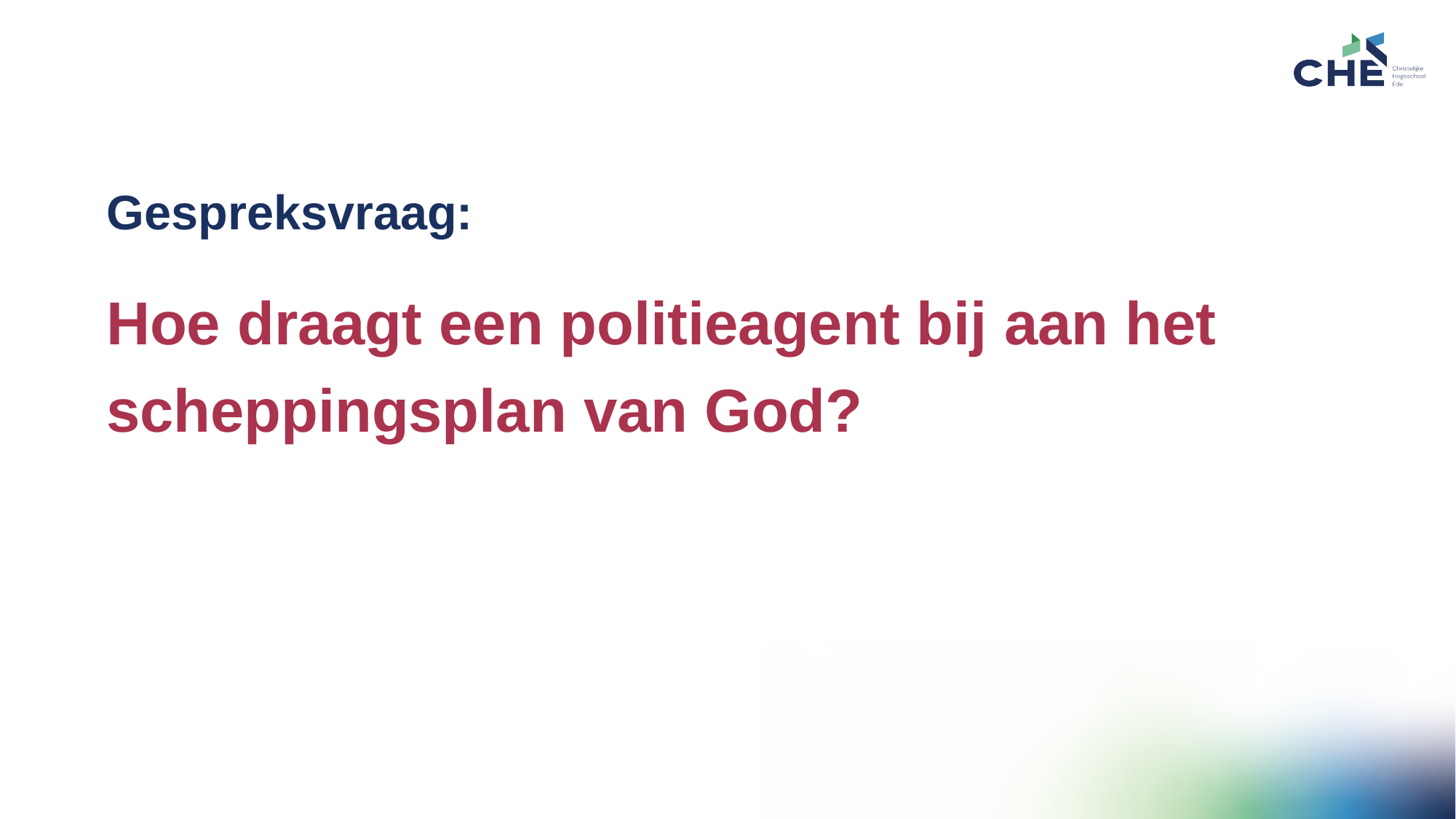

Gespreksvraag:
Hoe draagt een politieagent bij aan het scheppingsplan van God?